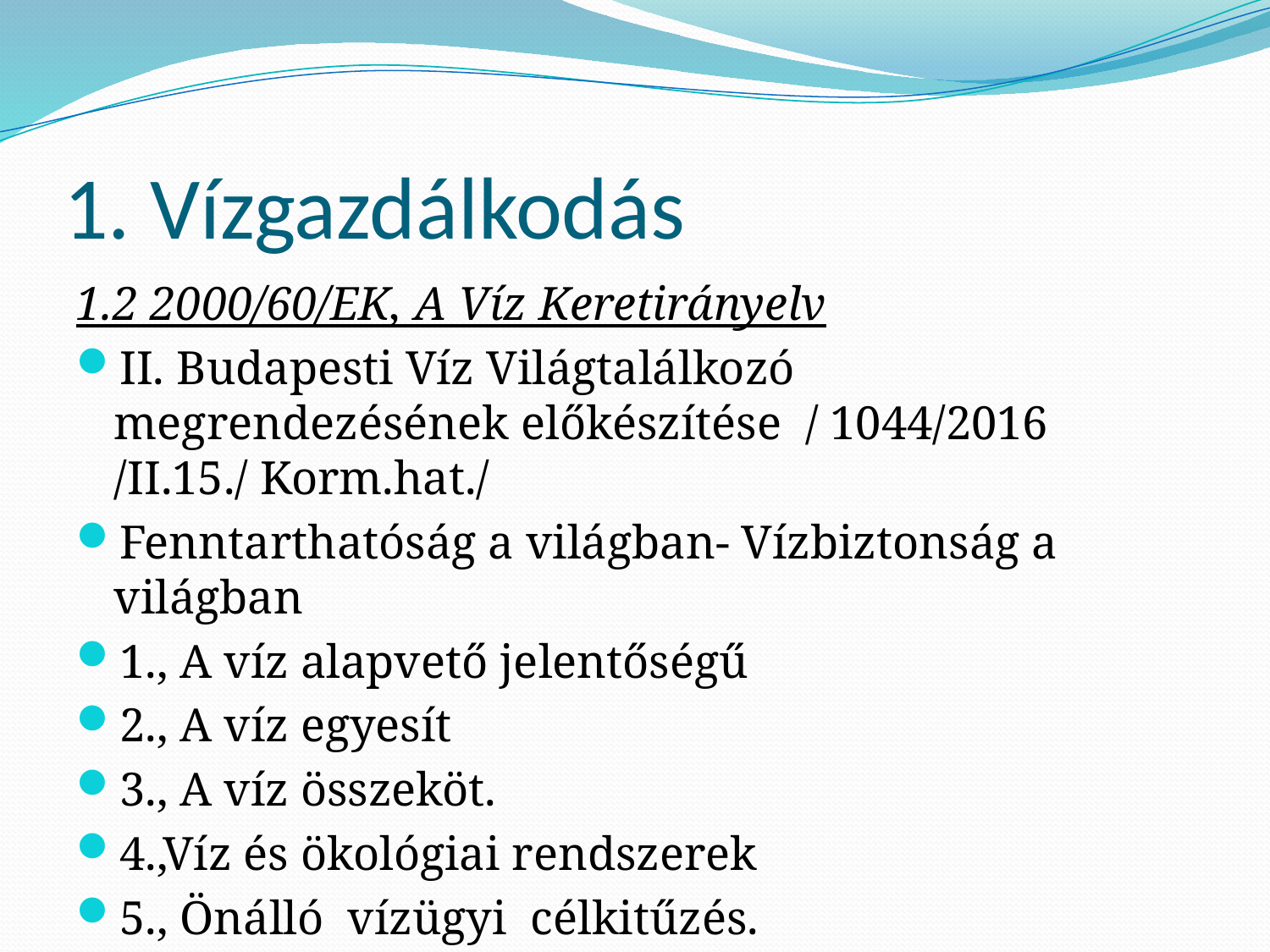

# 1. Vízgazdálkodás
1.2 2000/60/EK, A Víz Keretirányelv
II. Budapesti Víz Világtalálkozó megrendezésének előkészítése  / 1044/2016 /II.15./ Korm.hat./
Fenntarthatóság a világban- Vízbiztonság a világban
1., A víz alapvető jelentőségű
2., A víz egyesít
3., A víz összeköt.
4.,Víz és ökológiai rendszerek
5., Önálló  vízügyi  célkitűzés.